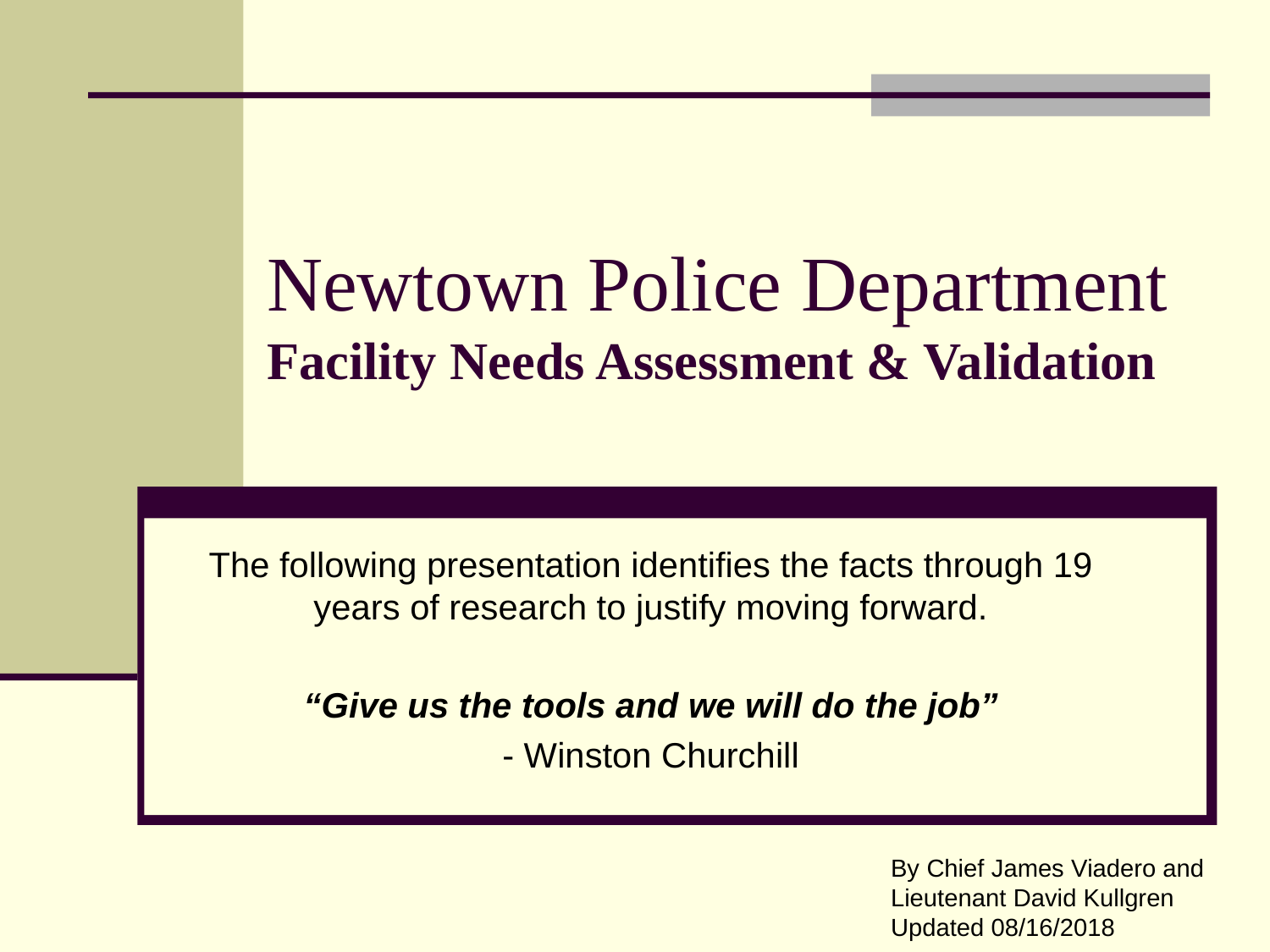

# Newtown Police Department Facility Needs Assessment & Validation
The following presentation identifies the facts through 19 years of research to justify moving forward.

“Give us the tools and we will do the job”
- Winston Churchill

By Chief James Viadero and Lieutenant David Kullgren Updated 08/16/2018